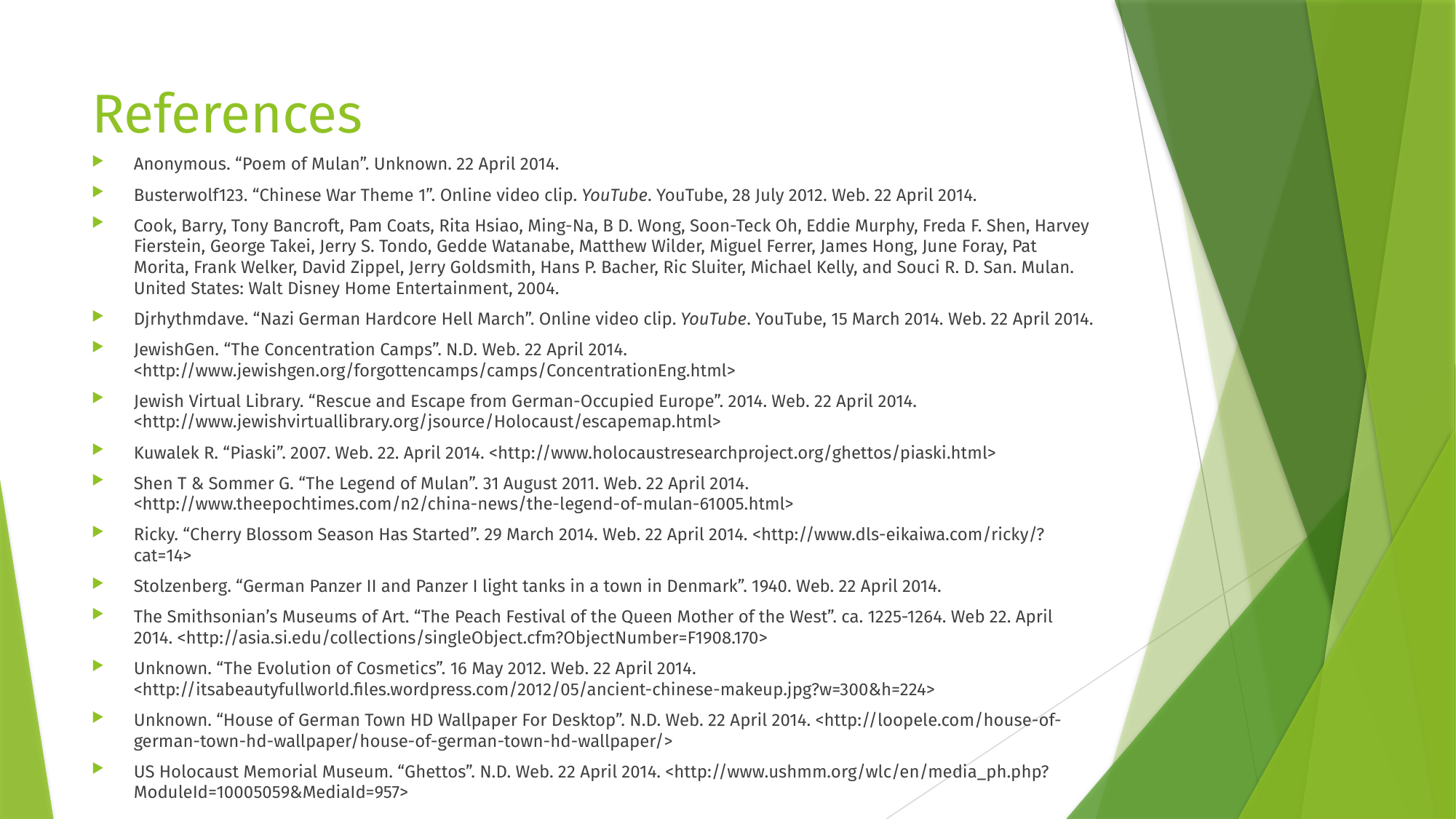

# References
Anonymous. “Poem of Mulan”. Unknown. 22 April 2014.
Busterwolf123. “Chinese War Theme 1”. Online video clip. YouTube. YouTube, 28 July 2012. Web. 22 April 2014.
Cook, Barry, Tony Bancroft, Pam Coats, Rita Hsiao, Ming-Na, B D. Wong, Soon-Teck Oh, Eddie Murphy, Freda F. Shen, Harvey Fierstein, George Takei, Jerry S. Tondo, Gedde Watanabe, Matthew Wilder, Miguel Ferrer, James Hong, June Foray, Pat Morita, Frank Welker, David Zippel, Jerry Goldsmith, Hans P. Bacher, Ric Sluiter, Michael Kelly, and Souci R. D. San. Mulan. United States: Walt Disney Home Entertainment, 2004.
Djrhythmdave. “Nazi German Hardcore Hell March”. Online video clip. YouTube. YouTube, 15 March 2014. Web. 22 April 2014.
JewishGen. “The Concentration Camps”. N.D. Web. 22 April 2014. <http://www.jewishgen.org/forgottencamps/camps/ConcentrationEng.html>
Jewish Virtual Library. “Rescue and Escape from German-Occupied Europe”. 2014. Web. 22 April 2014. <http://www.jewishvirtuallibrary.org/jsource/Holocaust/escapemap.html>
Kuwalek R. “Piaski”. 2007. Web. 22. April 2014. <http://www.holocaustresearchproject.org/ghettos/piaski.html>
Shen T & Sommer G. “The Legend of Mulan”. 31 August 2011. Web. 22 April 2014. <http://www.theepochtimes.com/n2/china-news/the-legend-of-mulan-61005.html>
Ricky. “Cherry Blossom Season Has Started”. 29 March 2014. Web. 22 April 2014. <http://www.dls-eikaiwa.com/ricky/?cat=14>
Stolzenberg. “German Panzer II and Panzer I light tanks in a town in Denmark”. 1940. Web. 22 April 2014.
The Smithsonian’s Museums of Art. “The Peach Festival of the Queen Mother of the West”. ca. 1225-1264. Web 22. April 2014. <http://asia.si.edu/collections/singleObject.cfm?ObjectNumber=F1908.170>
Unknown. “The Evolution of Cosmetics”. 16 May 2012. Web. 22 April 2014. <http://itsabeautyfullworld.files.wordpress.com/2012/05/ancient-chinese-makeup.jpg?w=300&h=224>
Unknown. “House of German Town HD Wallpaper For Desktop”. N.D. Web. 22 April 2014. <http://loopele.com/house-of-german-town-hd-wallpaper/house-of-german-town-hd-wallpaper/>
US Holocaust Memorial Museum. “Ghettos”. N.D. Web. 22 April 2014. <http://www.ushmm.org/wlc/en/media_ph.php?ModuleId=10005059&MediaId=957>